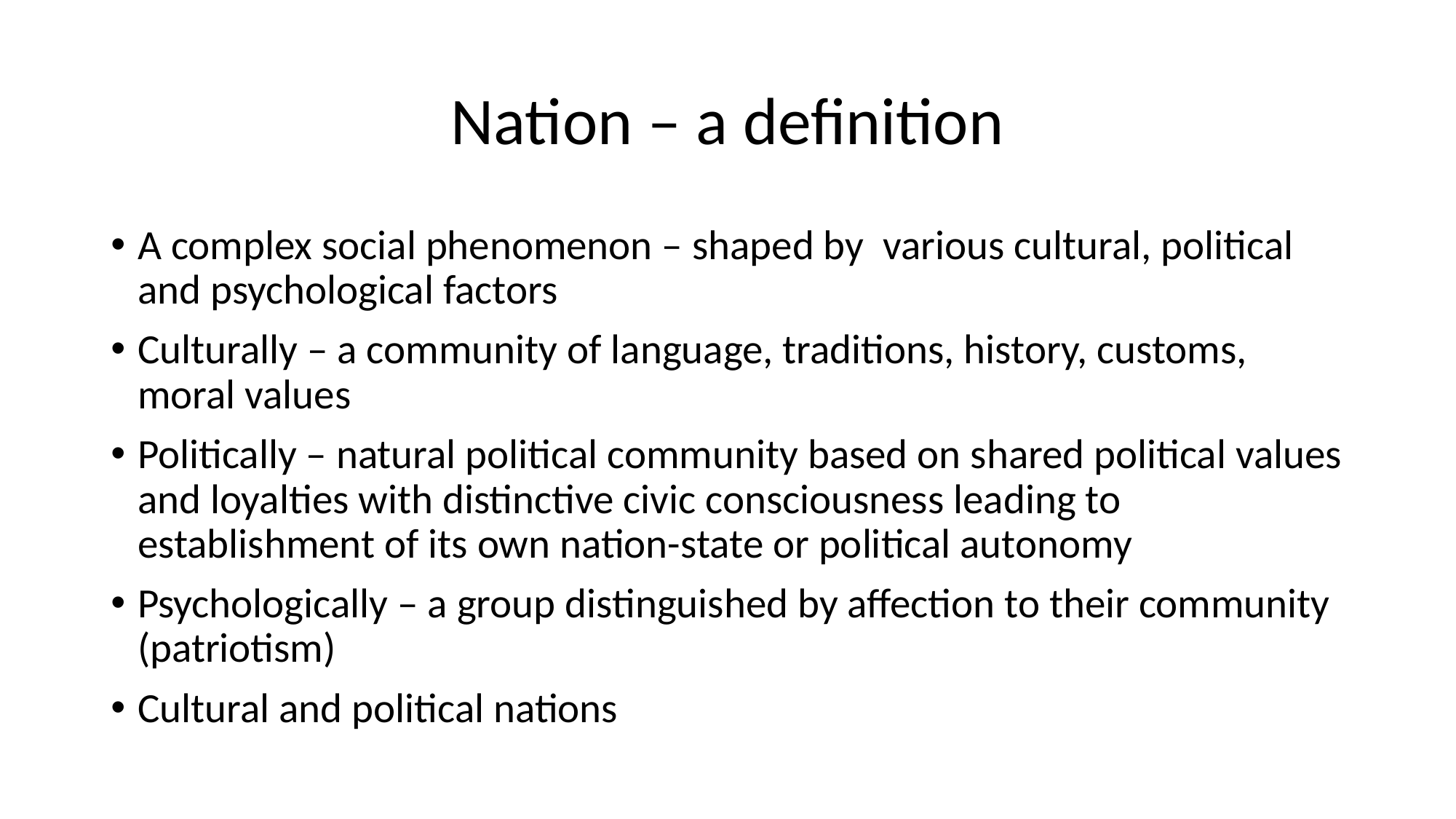

# Nation – a definition
A complex social phenomenon – shaped by  various cultural, political and psychological factors
Culturally – a community of language, traditions, history, customs, moral values
Politically – natural political community based on shared political values and loyalties with distinctive civic consciousness leading to establishment of its own nation-state or political autonomy
Psychologically – a group distinguished by affection to their community (patriotism)
Cultural and political nations